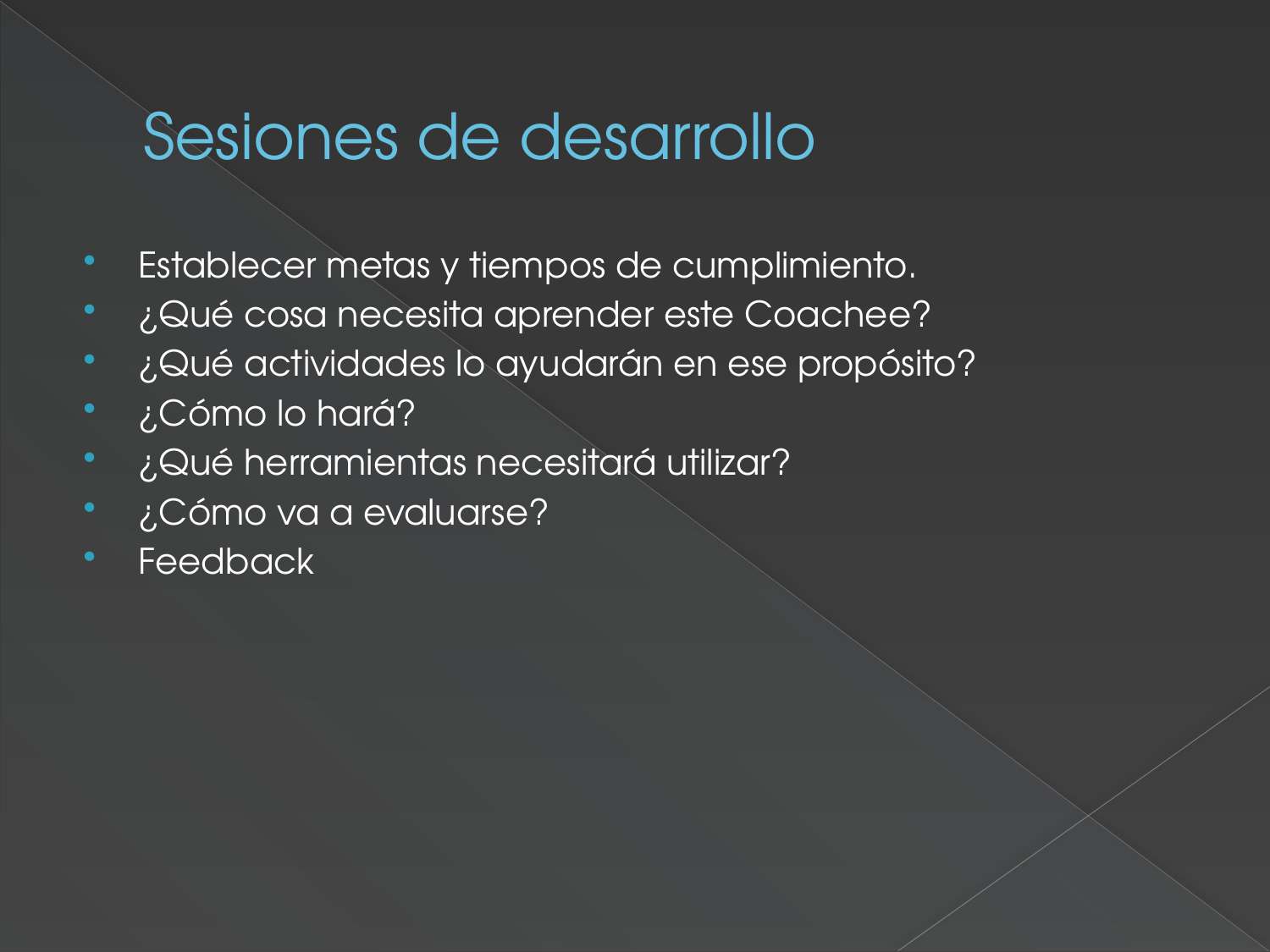

# Sesiones de desarrollo
Establecer metas y tiempos de cumplimiento.
¿Qué cosa necesita aprender este Coachee?
¿Qué actividades lo ayudarán en ese propósito?
¿Cómo lo hará?
¿Qué herramientas necesitará utilizar?
¿Cómo va a evaluarse?
Feedback